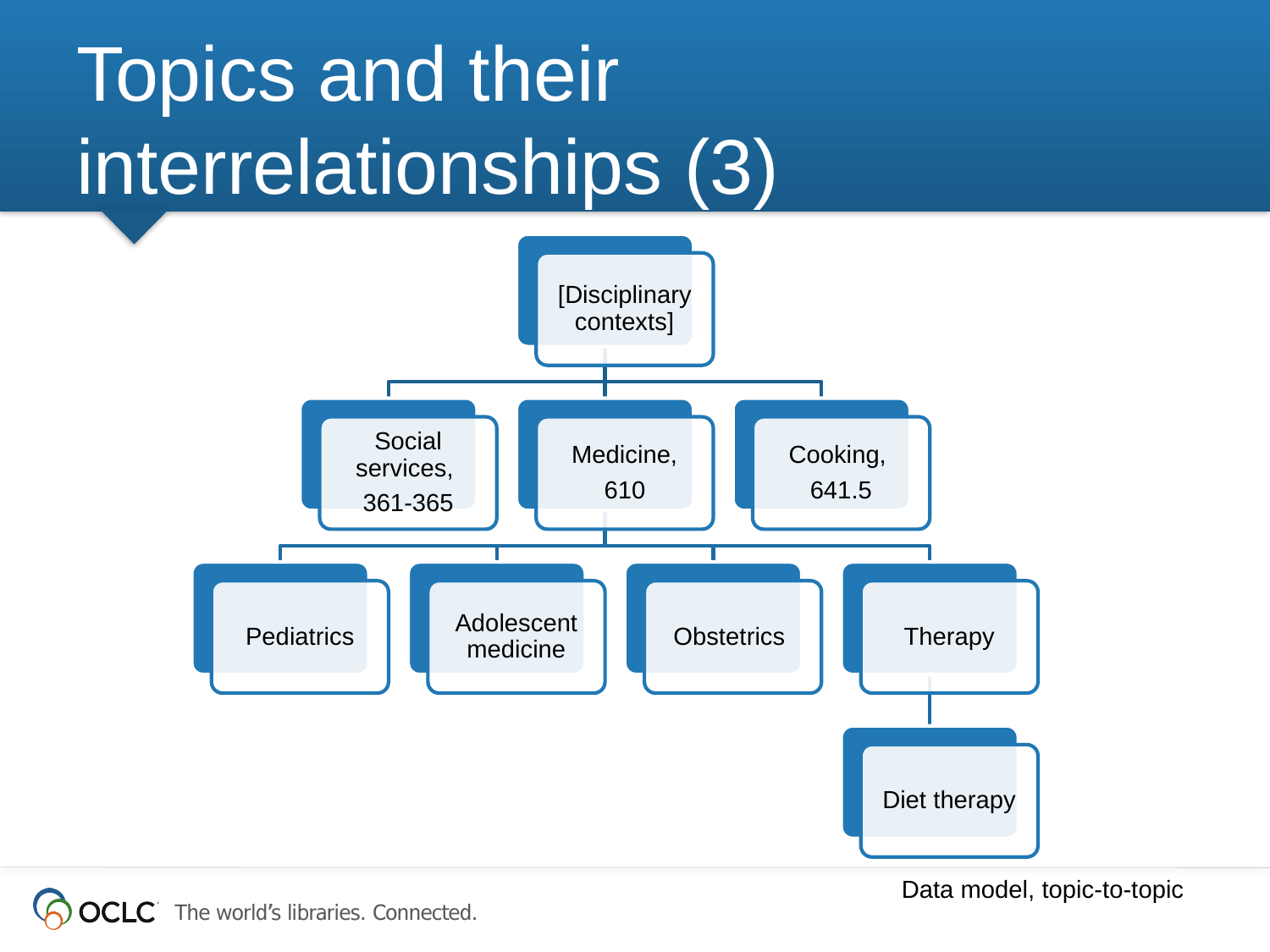

# Topics and their interrelationships (3)
[Disciplinary contexts]
Social services,
361-365
Medicine,
610
Pediatrics
Adolescent medicine
Obstetrics
Therapy
Diet therapy
Cooking,
641.5
Data model, topic-to-topic